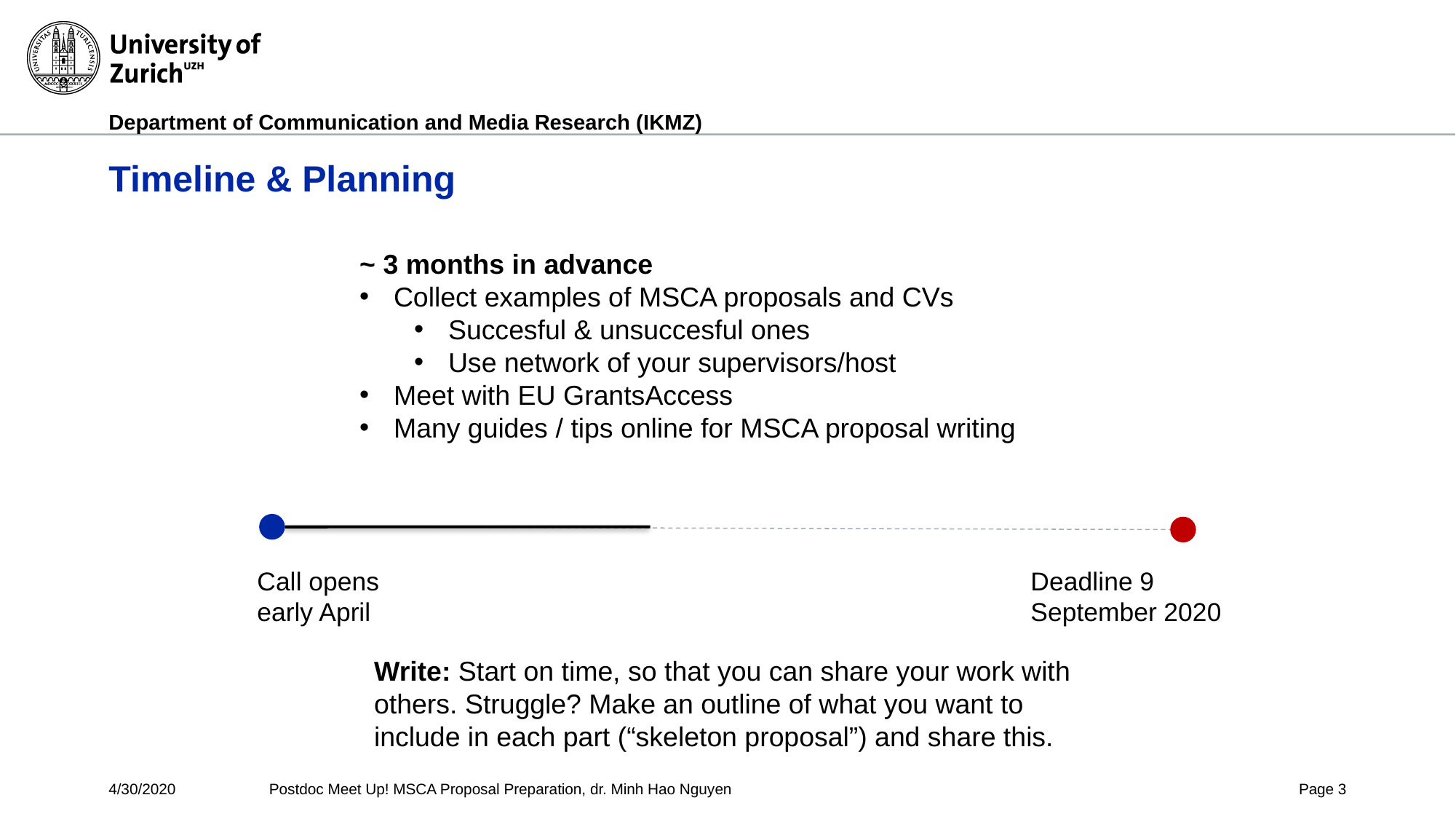

# Timeline & Planning
~ 3 months in advance
Collect examples of MSCA proposals and CVs
Succesful & unsuccesful ones
Use network of your supervisors/host
Meet with EU GrantsAccess
Many guides / tips online for MSCA proposal writing

Deadline 9 September 2020
Call opens
early April
Write: Start on time, so that you can share your work with others. Struggle? Make an outline of what you want to include in each part (“skeleton proposal”) and share this.
4/30/2020
Postdoc Meet Up! MSCA Proposal Preparation, dr. Minh Hao Nguyen
Page 3